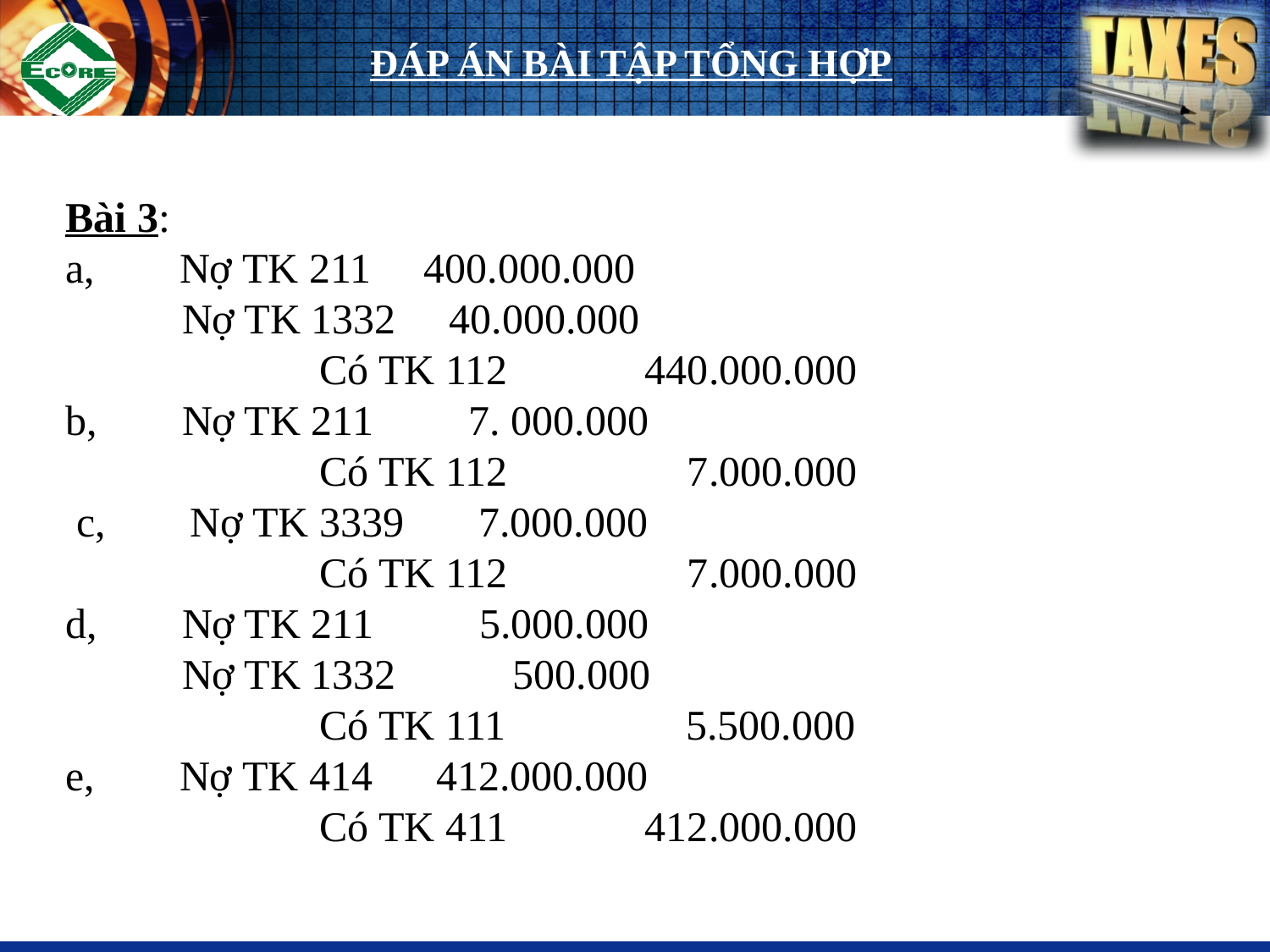

ĐÁP ÁN BÀI TẬP TỔNG HỢP
Bài 3:
a,        Nợ TK 211     400.000.000
           Nợ TK 1332     40.000.000
                 	Có TK 112             440.000.000
b,        Nợ TK 211         7. 000.000
                 	Có TK 112                 7.000.000
 c,        Nợ TK 3339       7.000.000
                	Có TK 112                 7.000.000
d,        Nợ TK 211          5.000.000
           Nợ TK 1332           500.000
                 	Có TK 111                 5.500.000
e,        Nợ TK 414      412.000.000
                 	Có TK 411             412.000.000